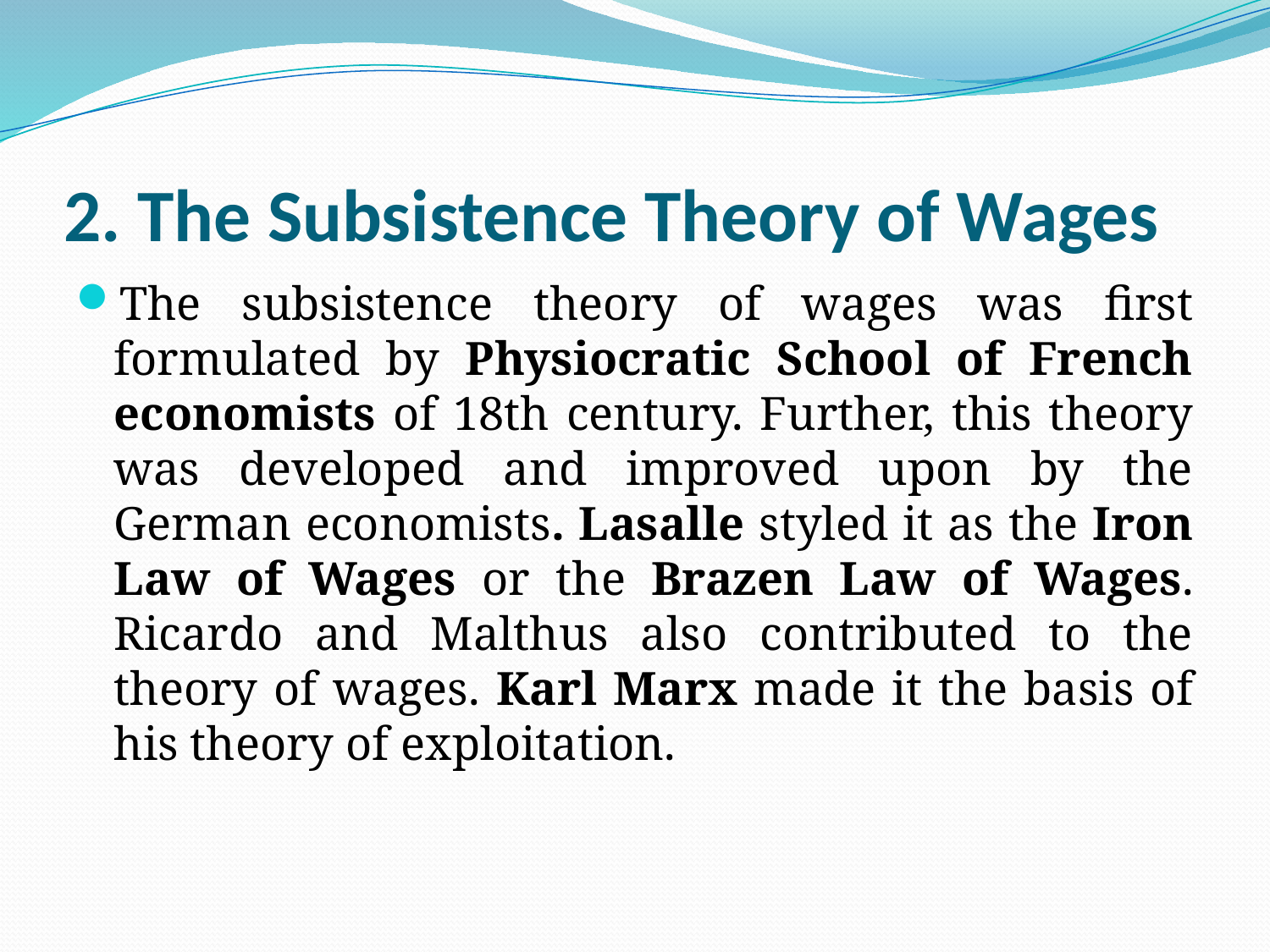

# 2. The Subsistence Theory of Wages
The subsistence theory of wages was first formulated by Physiocratic School of French economists of 18th century. Further, this theory was developed and improved upon by the German economists. Lasalle styled it as the Iron Law of Wages or the Brazen Law of Wages. Ricardo and Malthus also contributed to the theory of wages. Karl Marx made it the basis of his theory of exploitation.